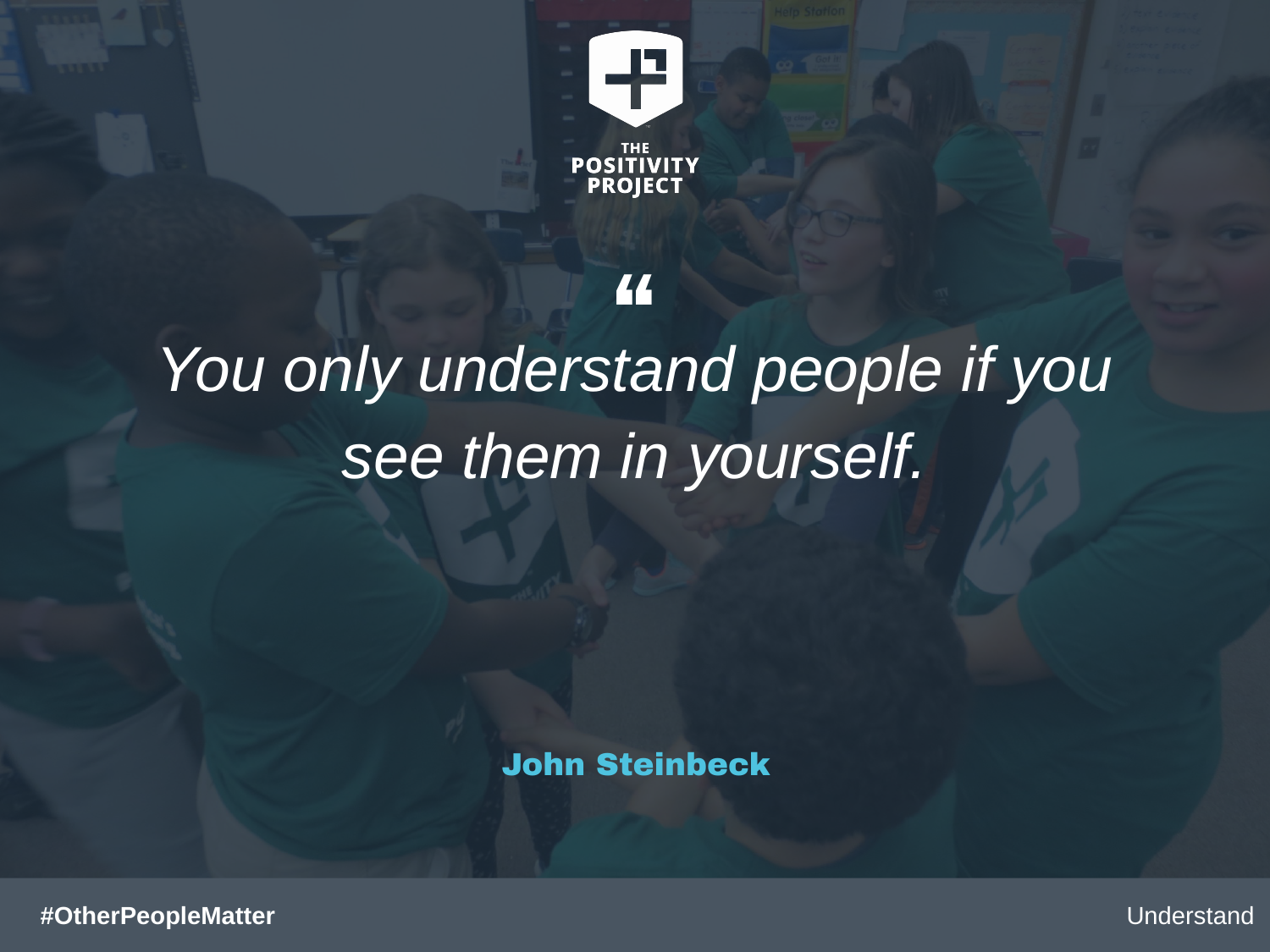

You only understand people if you see them in yourself.
John Steinbeck
Understand